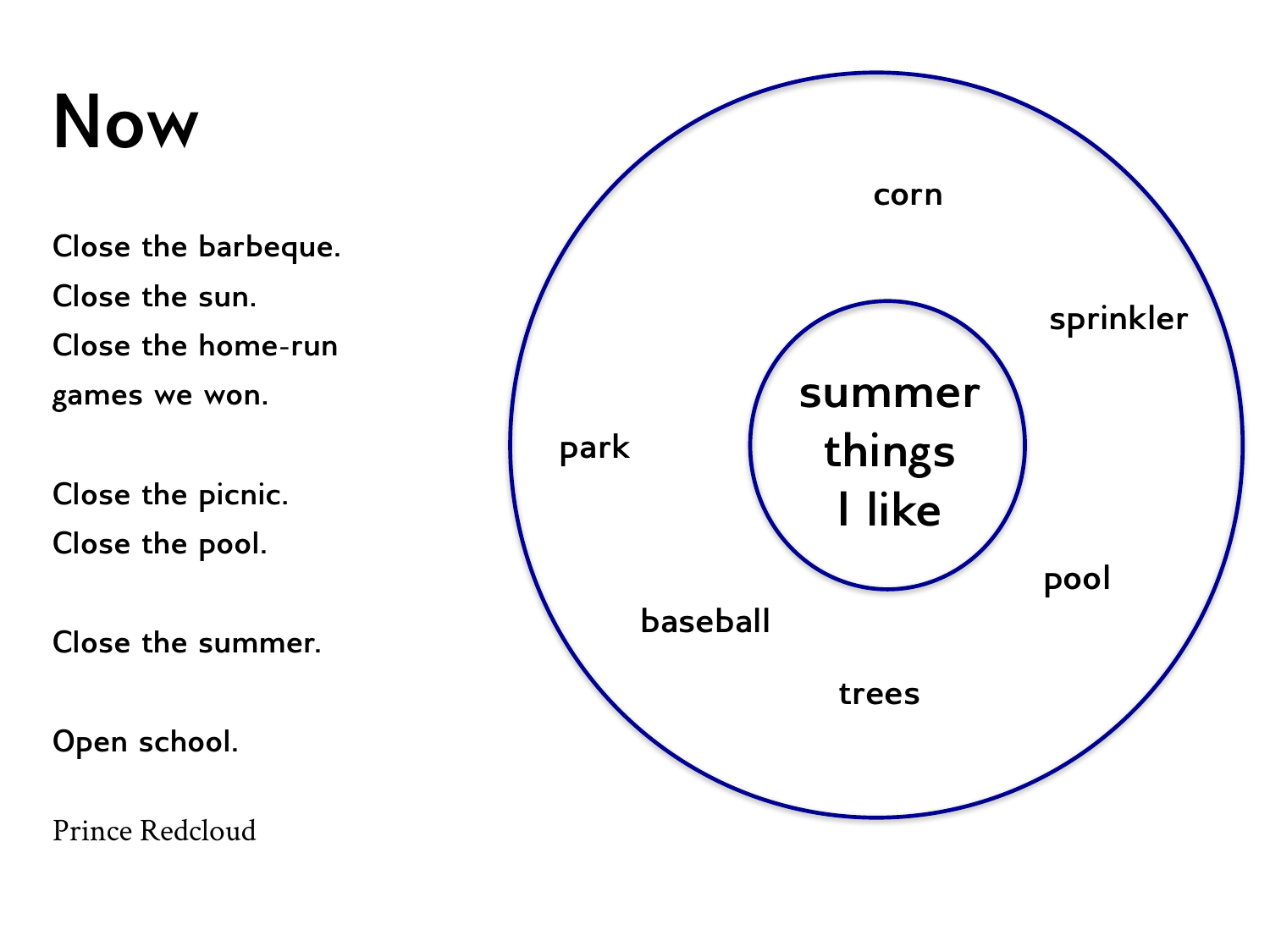

Now

Close the barbeque.
Close the sun.
Close the home-run
games we won.

Close the picnic.
Close the pool.

Close the summer.

Open school.

Prince Redcloud

corn
sprinkler

summer
things
I like
park
pool
baseball
trees